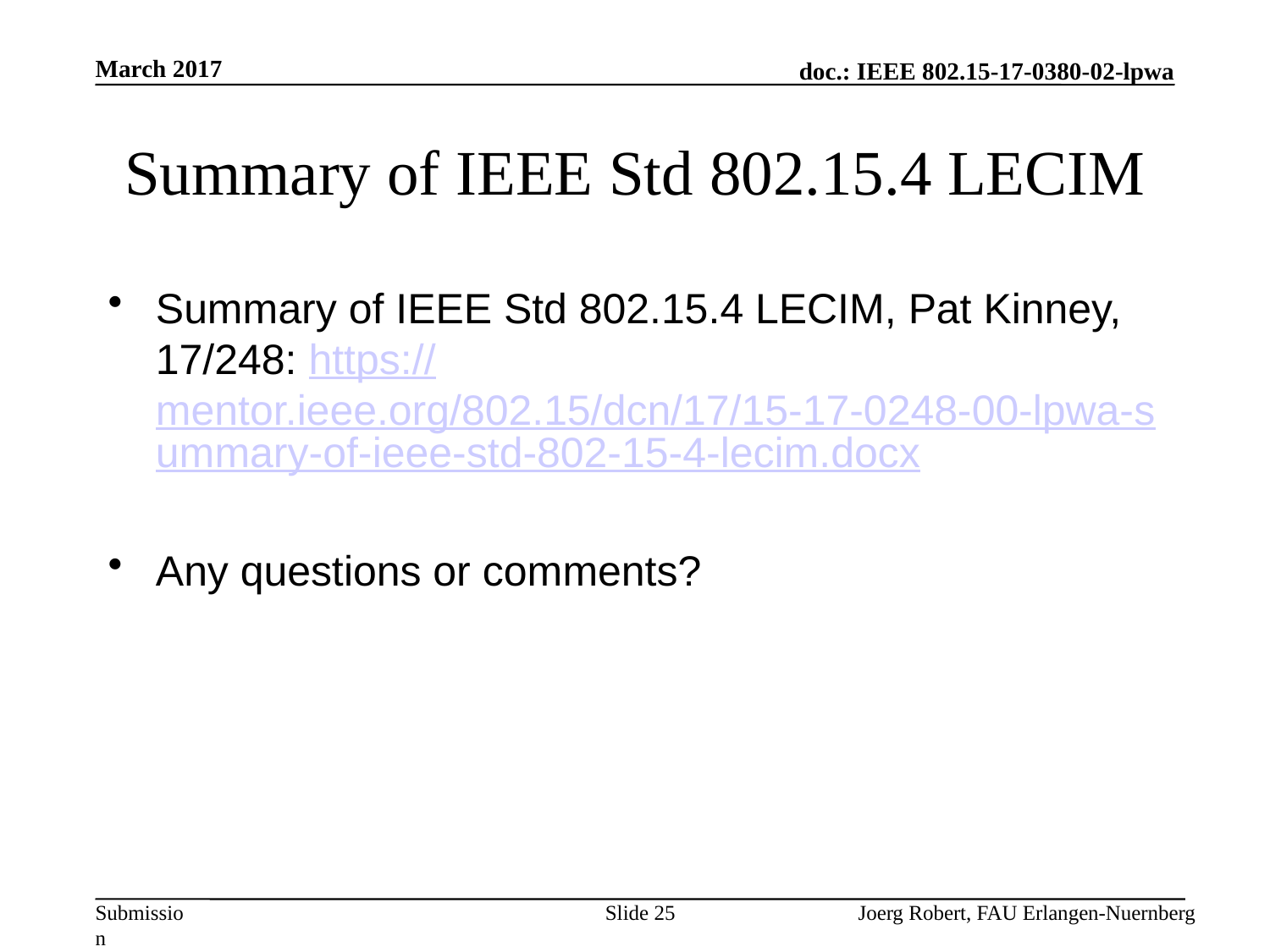

March 2017
# Summary of IEEE Std 802.15.4 LECIM
Summary of IEEE Std 802.15.4 LECIM, Pat Kinney, 17/248: https://mentor.ieee.org/802.15/dcn/17/15-17-0248-00-lpwa-summary-of-ieee-std-802-15-4-lecim.docx

Any questions or comments?

Slide 25
Joerg Robert, FAU Erlangen-Nuernberg